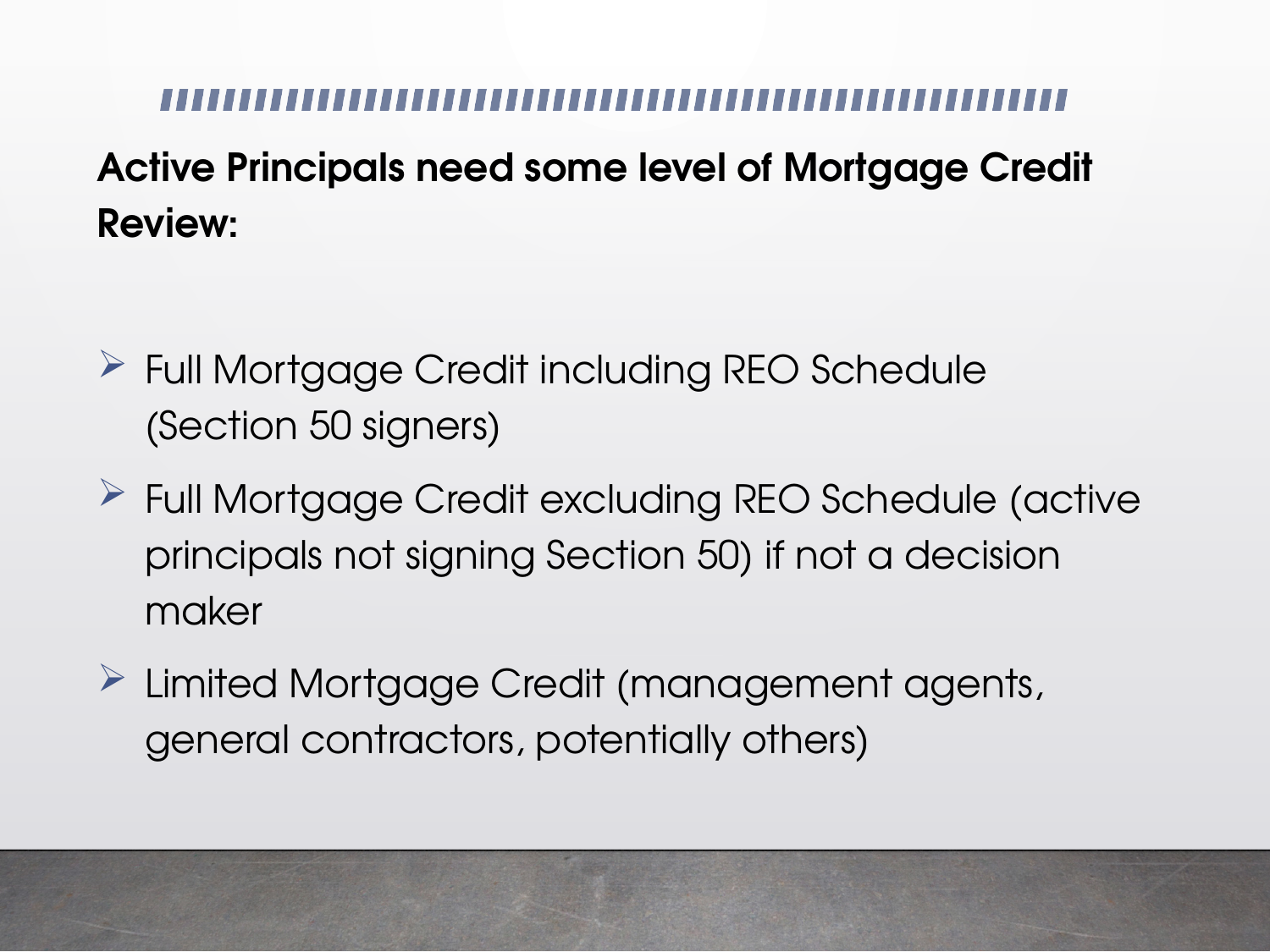

Active Principals need some level of Mortgage Credit Review:

Full Mortgage Credit including REO Schedule (Section 50 signers)
Full Mortgage Credit excluding REO Schedule (active principals not signing Section 50) if not a decision maker
Limited Mortgage Credit (management agents, general contractors, potentially others)